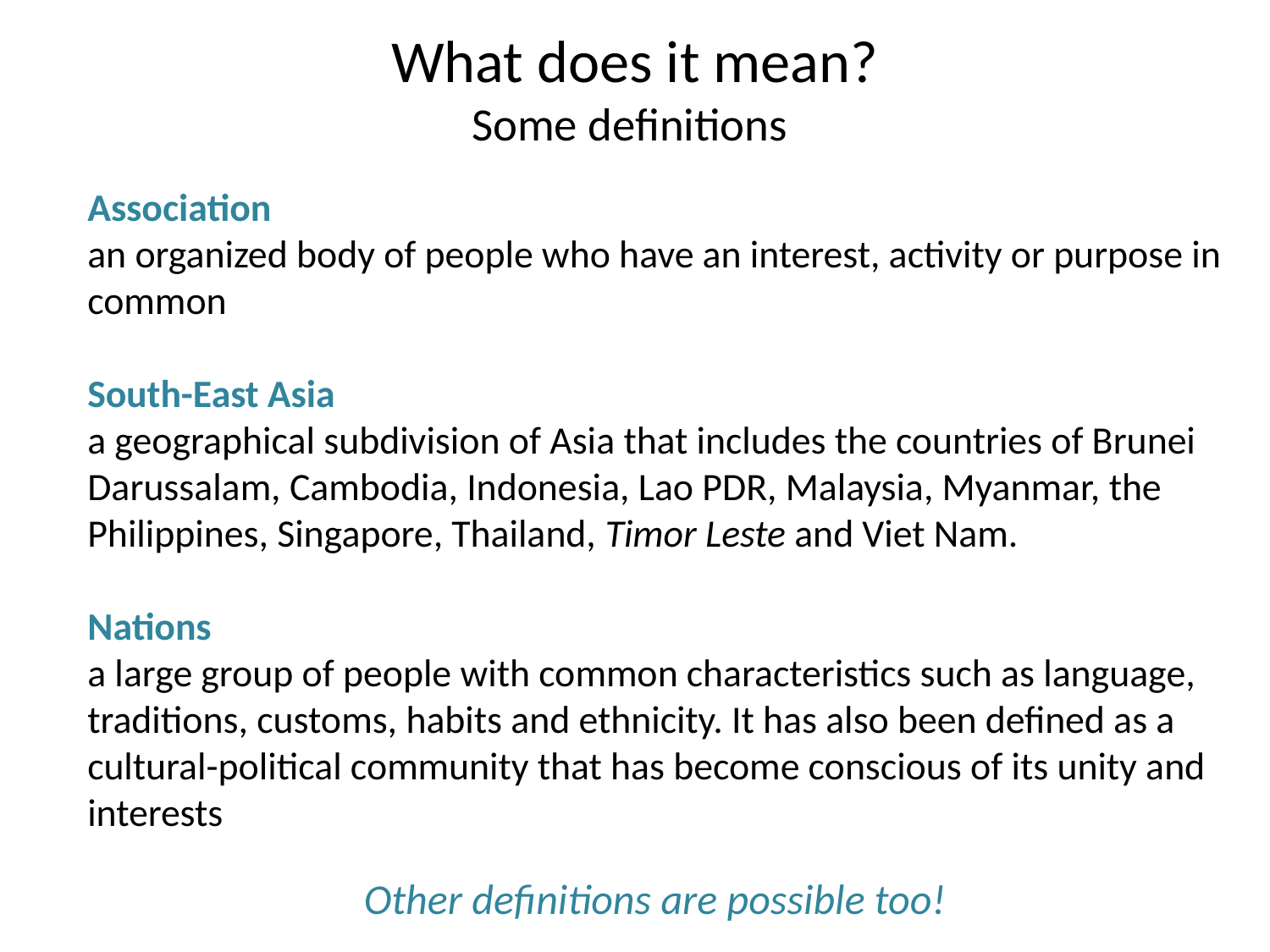

# What does it mean? Some definitions
Association
an organized body of people who have an interest, activity or purpose in common

South-East Asia
a geographical subdivision of Asia that includes the countries of Brunei Darussalam, Cambodia, Indonesia, Lao PDR, Malaysia, Myanmar, the Philippines, Singapore, Thailand, Timor Leste and Viet Nam.

Nations
a large group of people with common characteristics such as language, traditions, customs, habits and ethnicity. It has also been defined as a cultural-political community that has become conscious of its unity and interests

Other definitions are possible too!